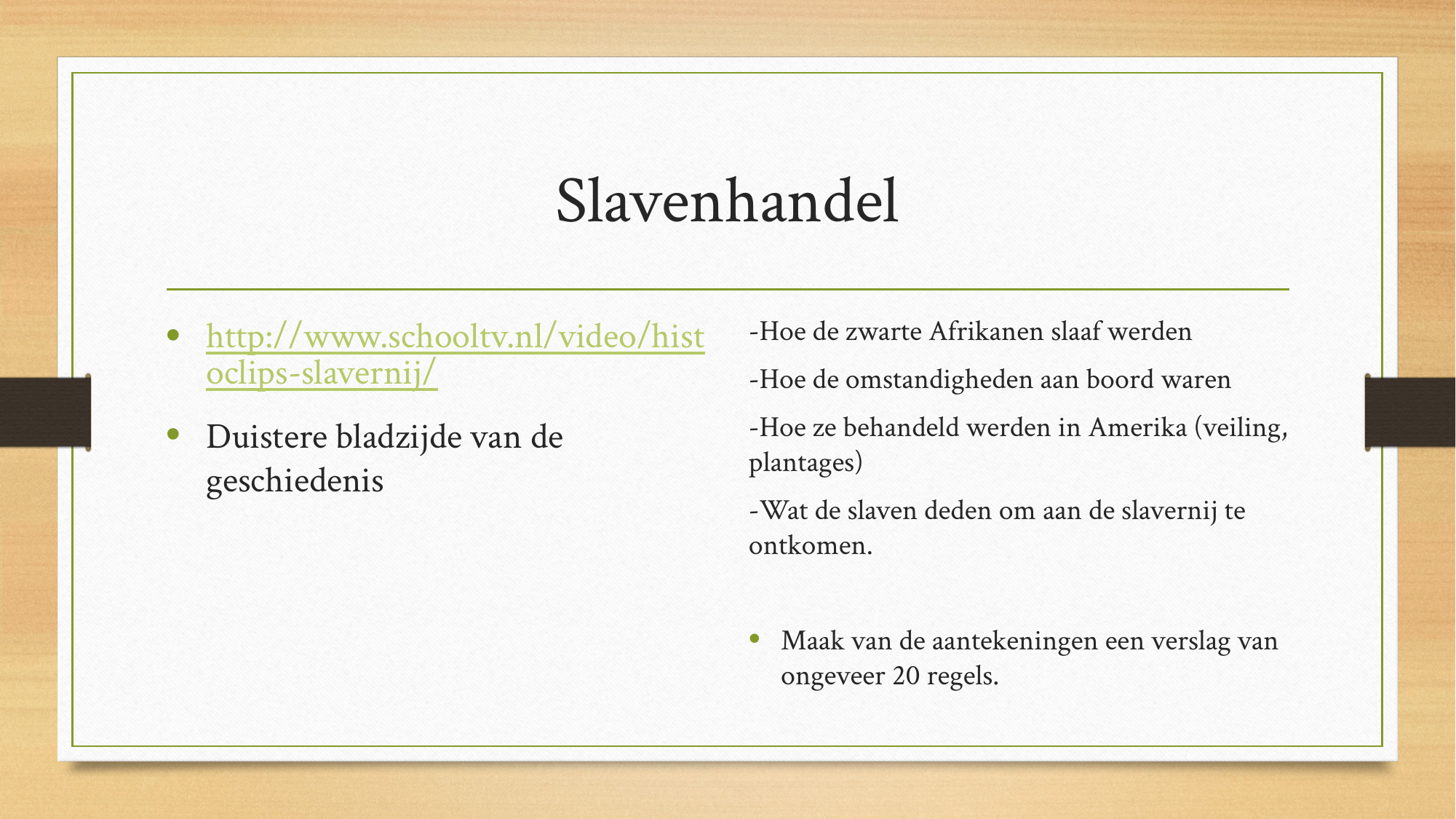

# Slavenhandel
http://www.schooltv.nl/video/histoclips-slavernij/
Duistere bladzijde van de geschiedenis

-Hoe de zwarte Afrikanen slaaf werden
-Hoe de omstandigheden aan boord waren
-Hoe ze behandeld werden in Amerika (veiling, plantages)
-Wat de slaven deden om aan de slavernij te ontkomen.

Maak van de aantekeningen een verslag van ongeveer 20 regels.